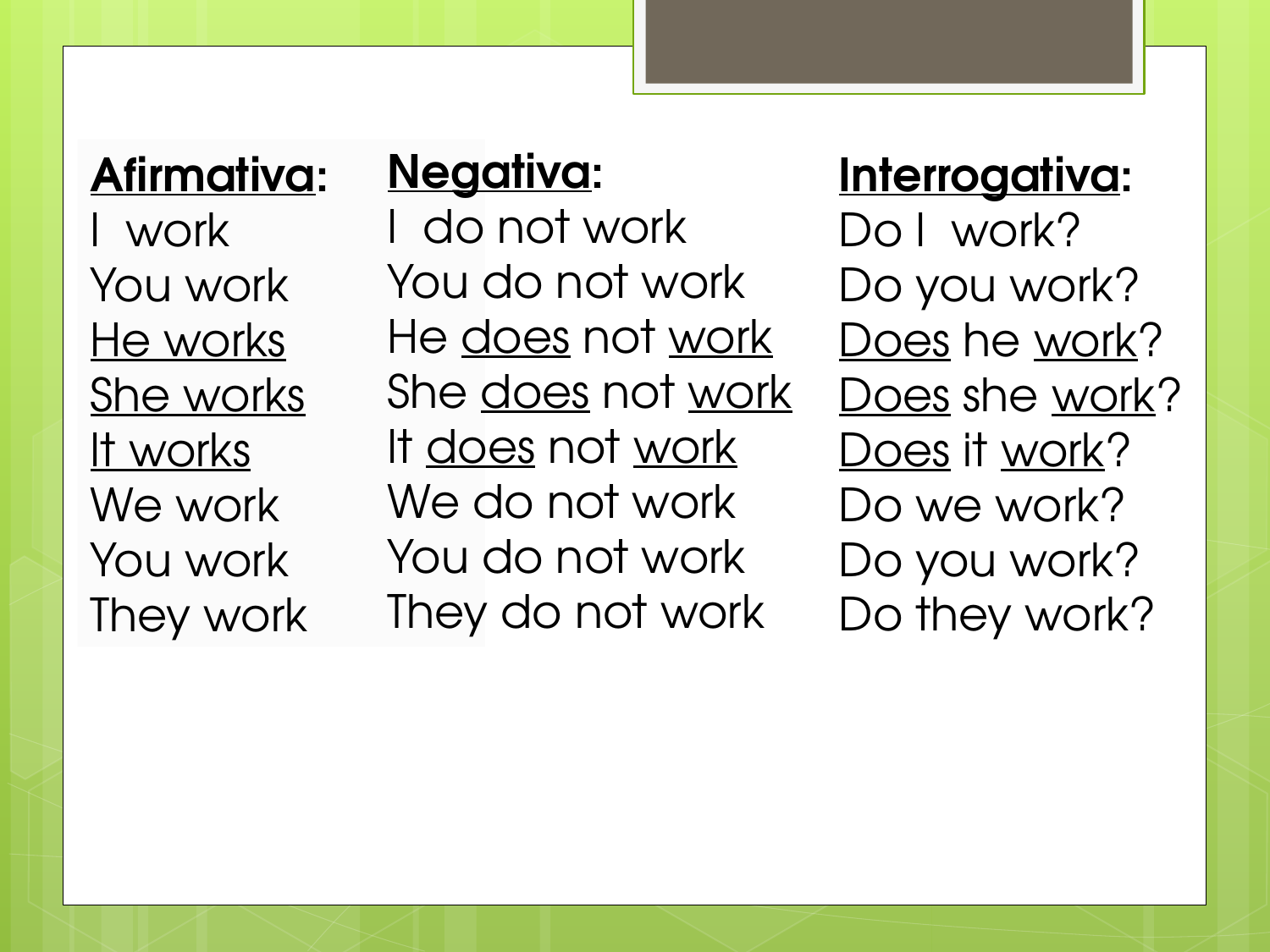

Negativa:
I  do not work
You do not work
He does not work
She does not work
It does not work
We do not work
You do not work
They do not work
Afirmativa:
I  work
You work
He works
She works
It works
We work
You work
They work
Interrogativa:
Do I  work?
Do you work?
Does he work?
Does she work?
Does it work?
Do we work?
Do you work?
Do they work?